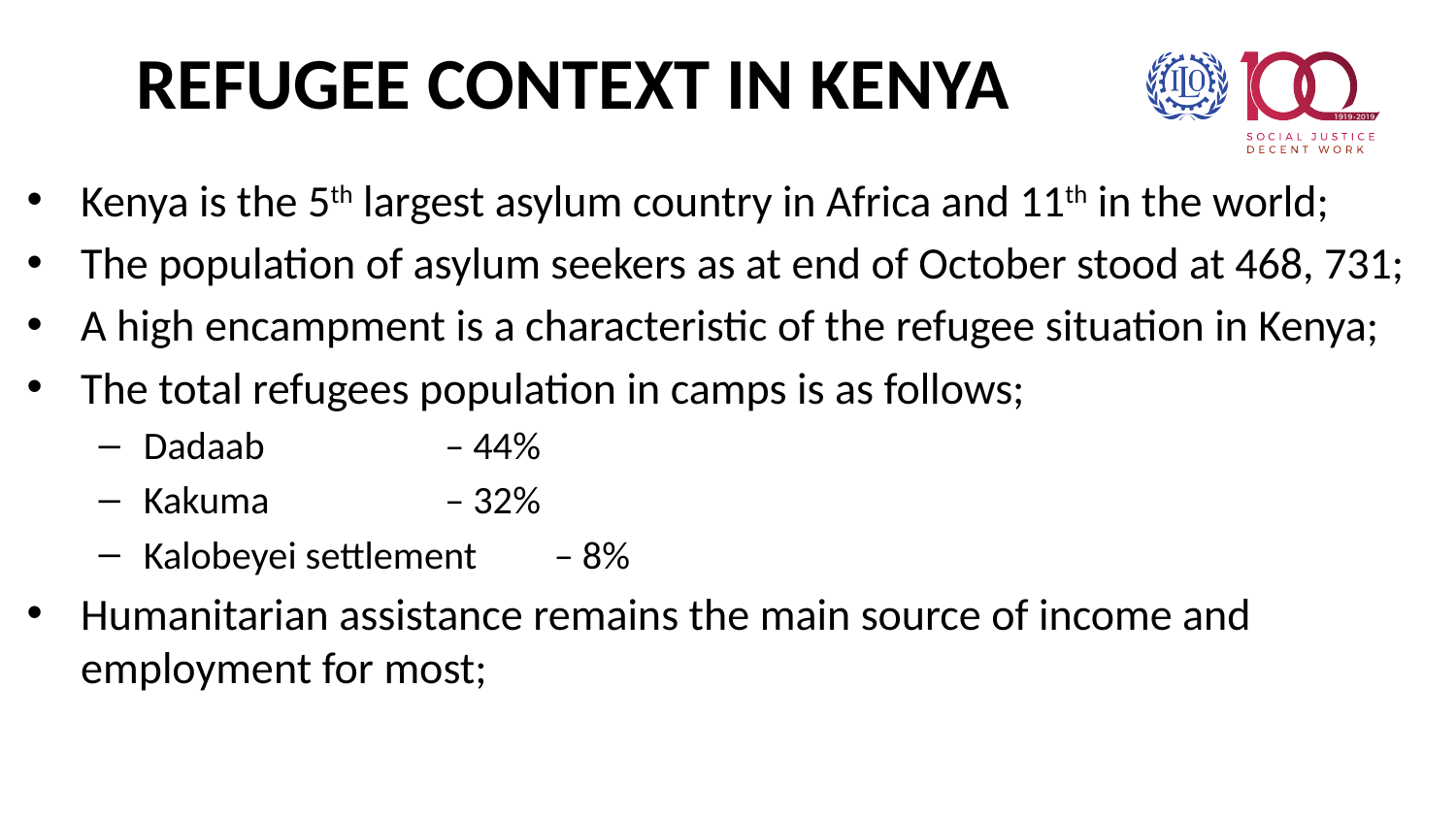

# REFUGEE CONTEXT IN KENYA
Kenya is the 5th largest asylum country in Africa and 11th in the world;
The population of asylum seekers as at end of October stood at 468, 731;
A high encampment is a characteristic of the refugee situation in Kenya;
The total refugees population in camps is as follows;
Dadaab			 	– 44%
Kakuma			 	– 32%
Kalobeyei settlement	 – 8%
Humanitarian assistance remains the main source of income and employment for most;